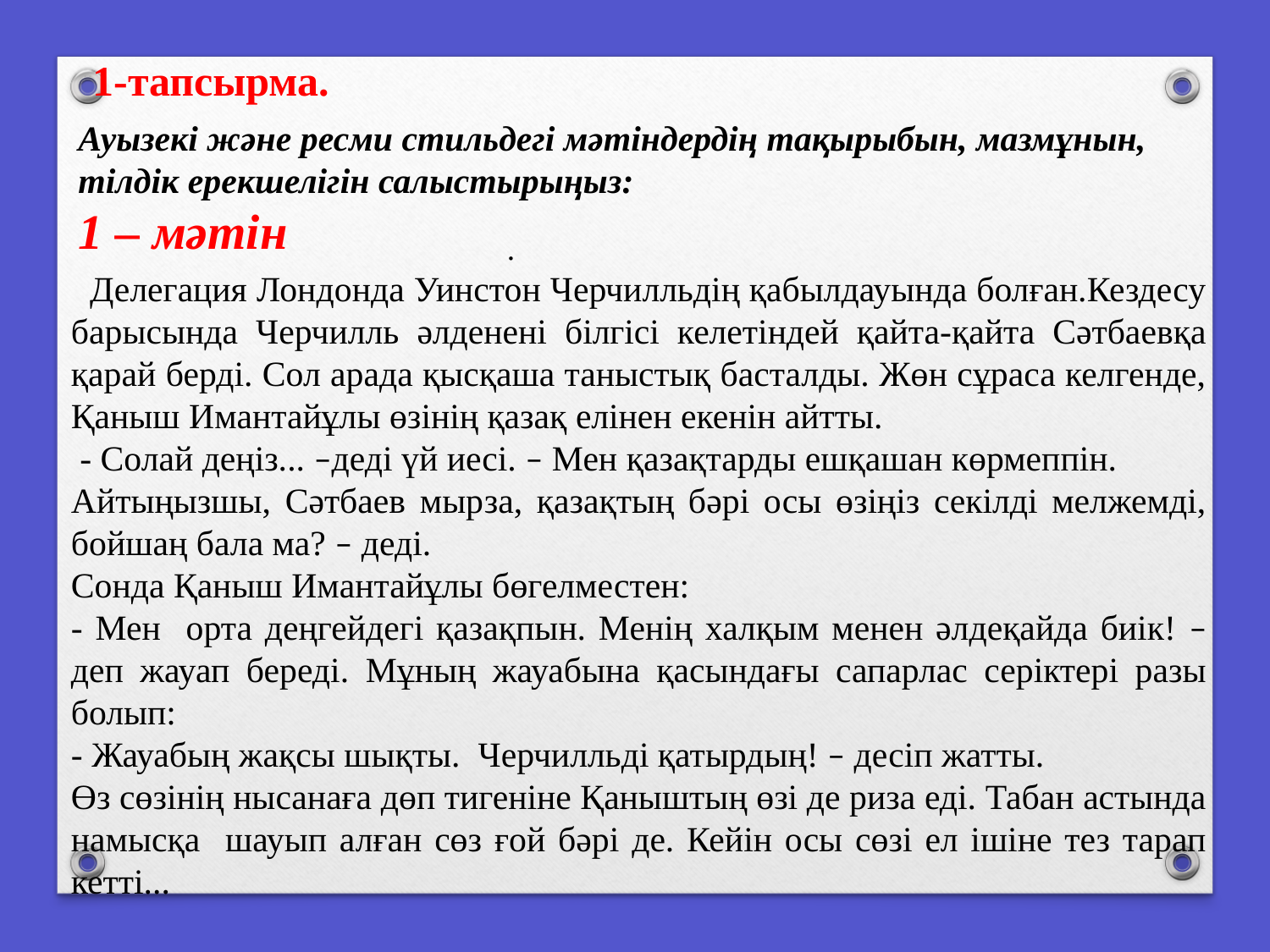

1-тапсырма.

Ауызекі және ресми стильдегі мәтіндердің тақырыбын, мазмұнын, тілдік ерекшелігін салыстырыңыз:
1 – мәтін

.
  Делегация Лондонда Уинстон Черчилльдің қабылдауында болған.Кездесу барысында Черчилль әлденені білгісі келетіндей қайта-қайта Сәтбаевқа қарай берді. Сол арада қысқаша таныстық басталды. Жөн сұраса келгенде, Қаныш Имантайұлы өзінің қазақ елінен екенін айтты.
 - Солай деңіз... –деді үй иесі. – Мен қазақтарды ешқашан көрмеппін.
Айтыңызшы, Сәтбаев мырза, қазақтың бәрі осы өзіңіз секілді мелжемді, бойшаң бала ма? – деді.
Сонда Қаныш Имантайұлы бөгелместен:
- Мен  орта деңгейдегі қазақпын. Менің халқым менен әлдеқайда биік! – деп жауап береді. Мұның жауабына қасындағы сапарлас серіктері разы болып:
- Жауабың жақсы шықты.  Черчилльді қатырдың! – десіп жатты.
Өз сөзінің нысанаға дөп тигеніне Қаныштың өзі де риза еді. Табан астында намысқа  шауып алған сөз ғой бәрі де. Кейін осы сөзі ел ішіне тез тарап кетті...